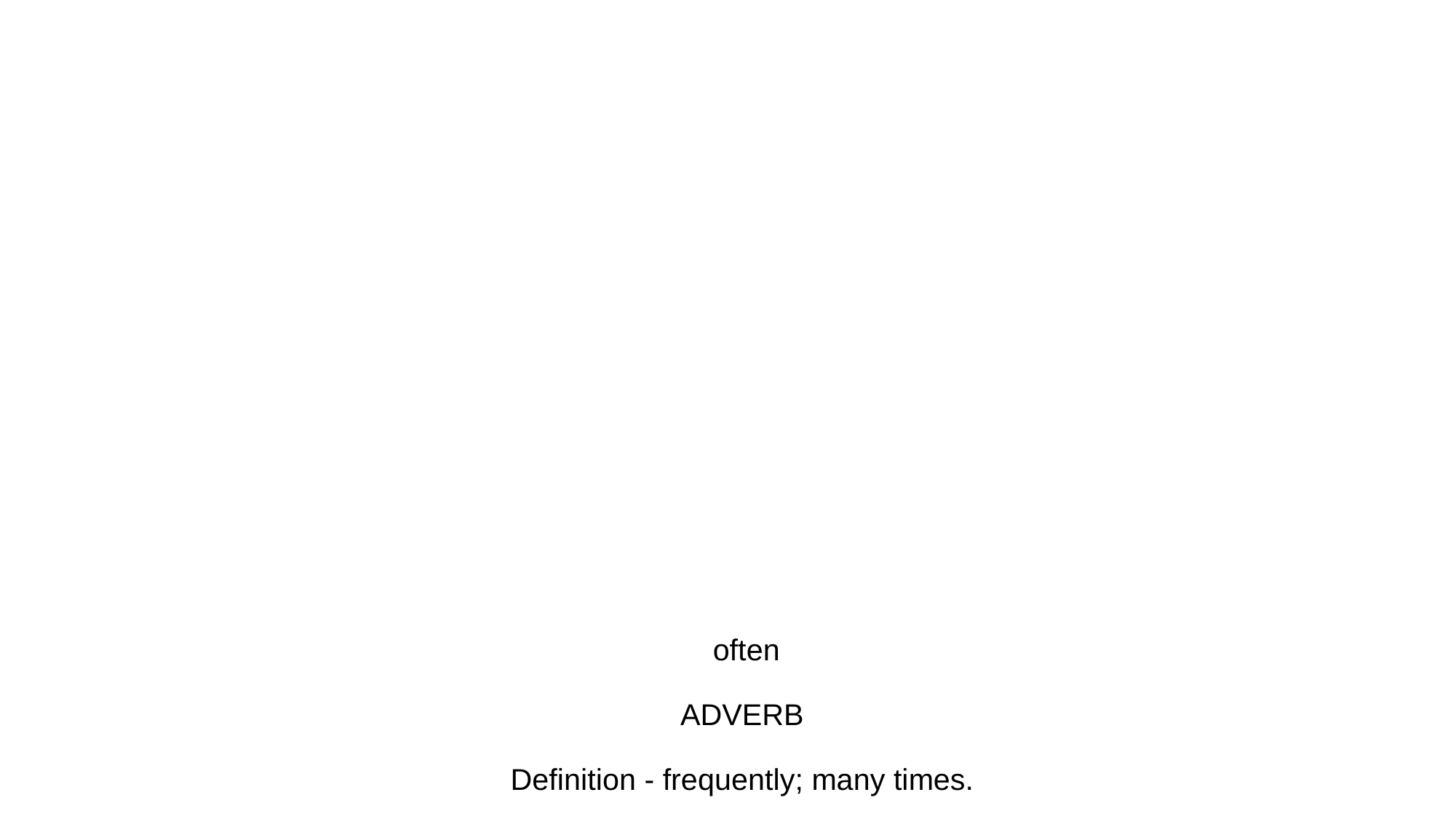

# often ADVERB Definition - frequently; many times.